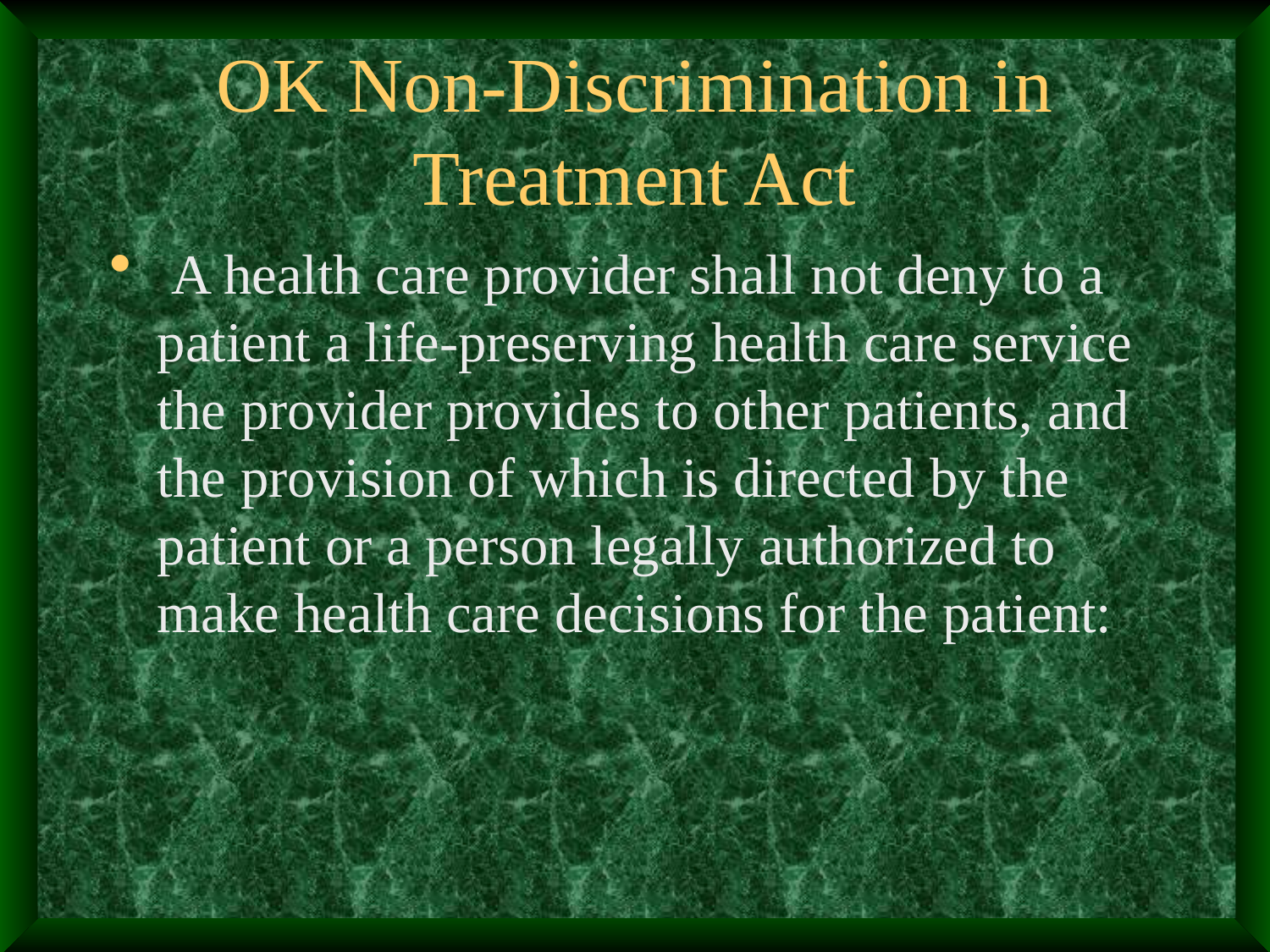

# OK Non-Discrimination in Treatment Act
 A health care provider shall not deny to a patient a life-preserving health care service the provider provides to other patients, and the provision of which is directed by the patient or a person legally authorized to make health care decisions for the patient: